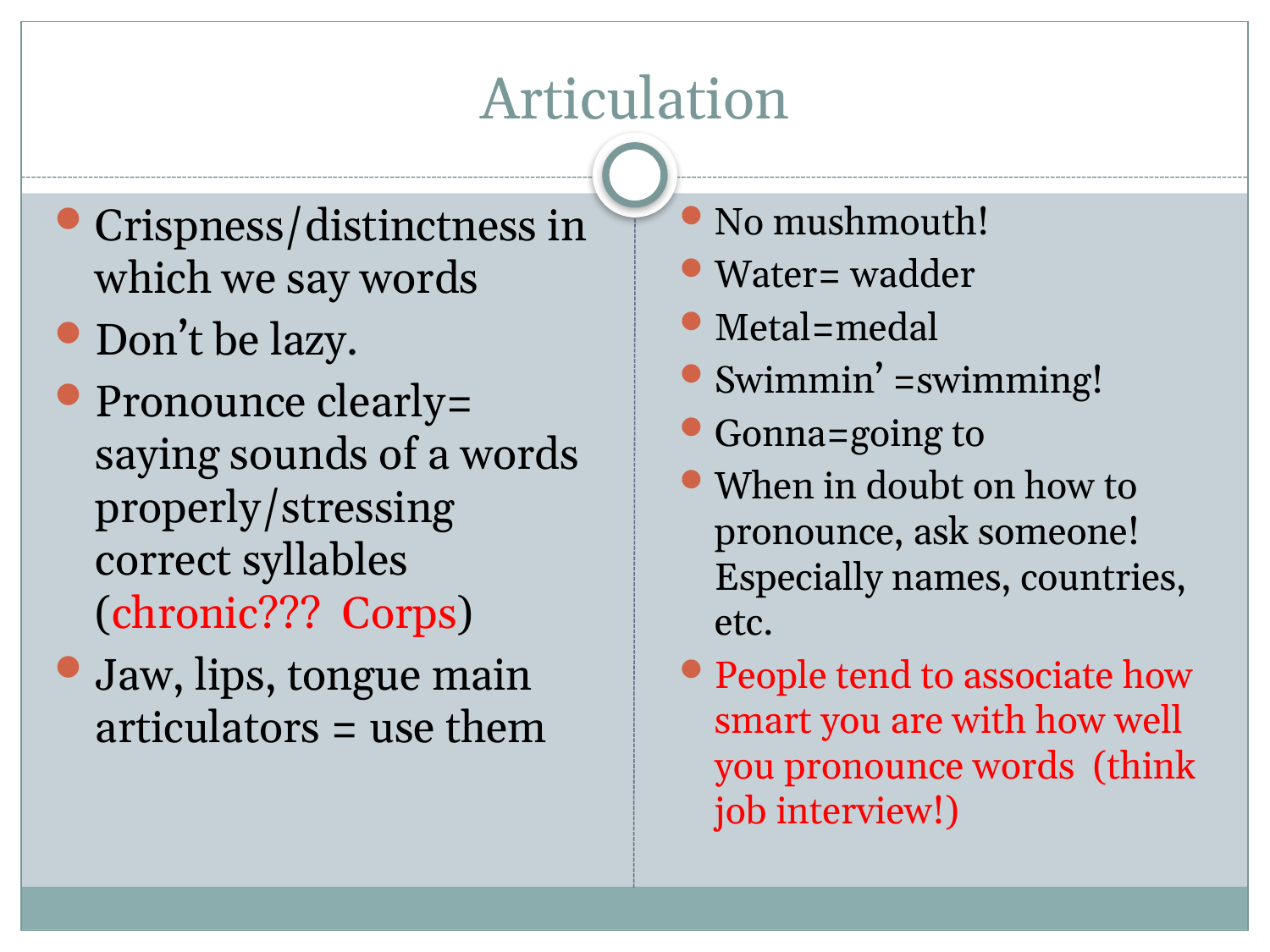

# Articulation
Crispness/distinctness in which we say words
Don’t be lazy.
Pronounce clearly= saying sounds of a words properly/stressing correct syllables (chronic???  Corps)
Jaw, lips, tongue main articulators = use them
No mushmouth!
Water= wadder
Metal=medal
Swimmin’ =swimming!
Gonna=going to
When in doubt on how to pronounce, ask someone!   Especially names, countries, etc.
People tend to associate how smart you are with how well you pronounce words  (think job interview!)